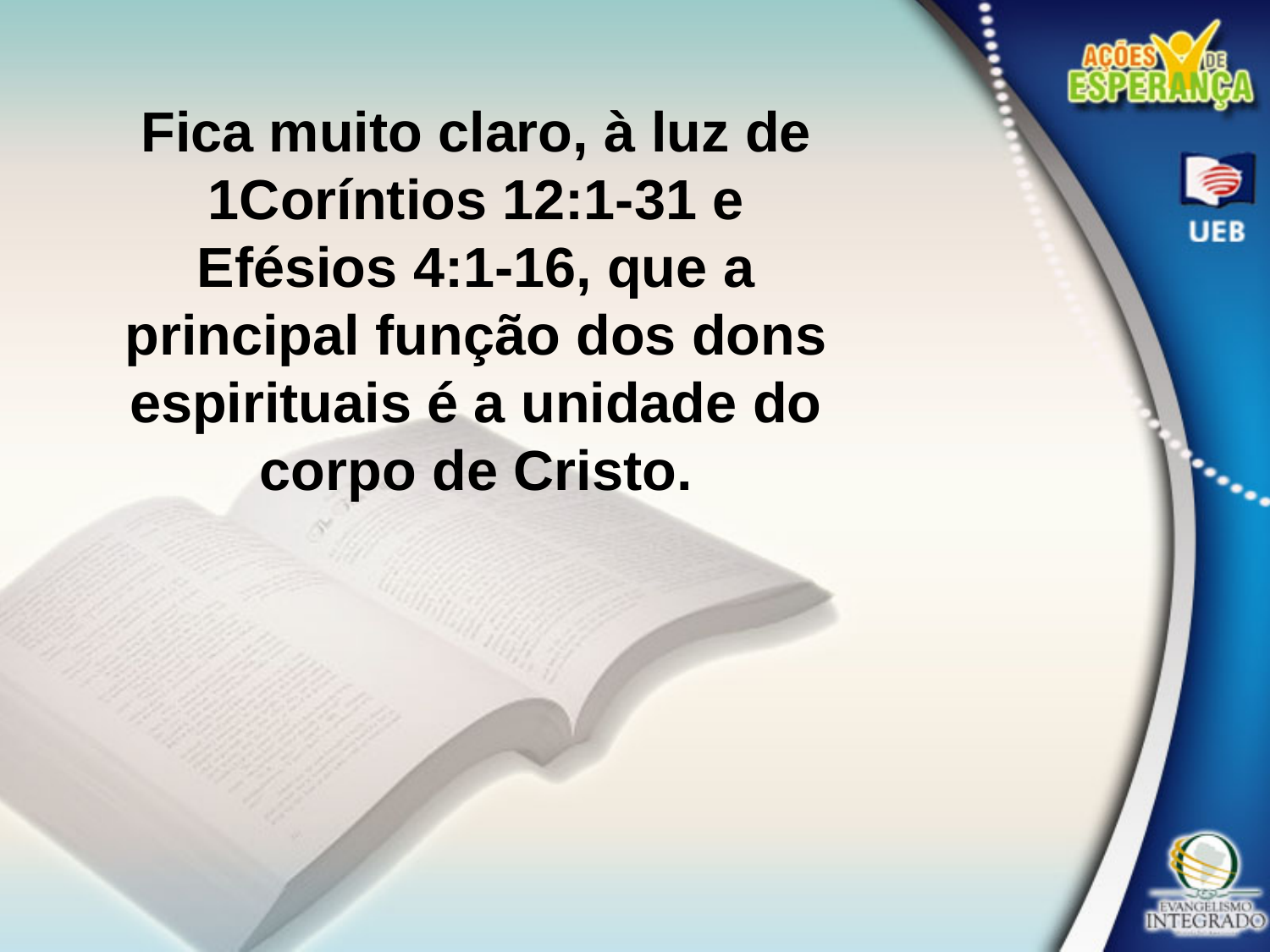

Fica muito claro, à luz de 1Coríntios 12:1-31 e Efésios 4:1-16, que a principal função dos dons espirituais é a unidade do corpo de Cristo.